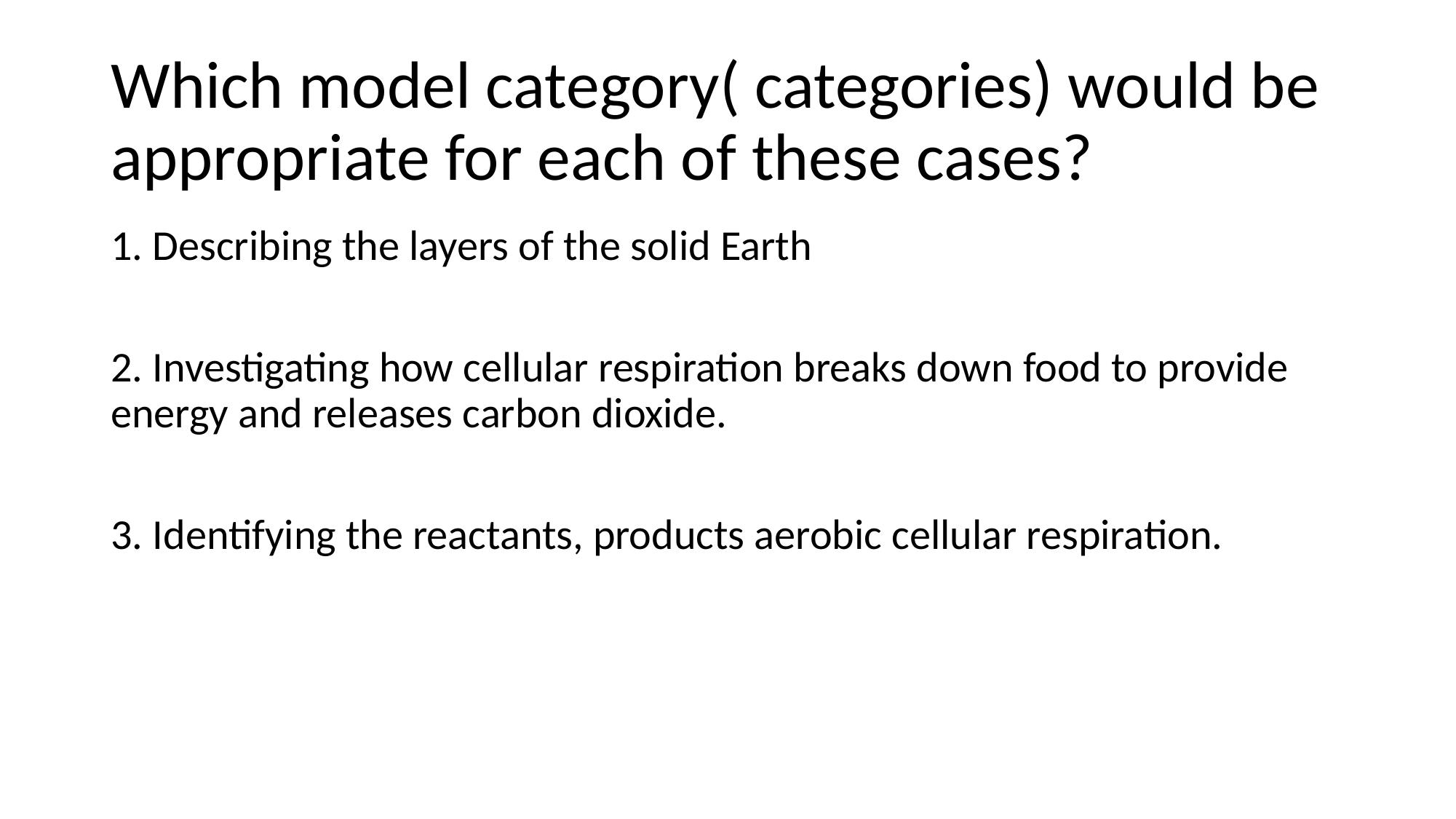

# Which model category( categories) would be appropriate for each of these cases?
1. Describing the layers of the solid Earth

2. Investigating how cellular respiration breaks down food to provide energy and releases carbon dioxide.

3. Identifying the reactants, products aerobic cellular respiration.